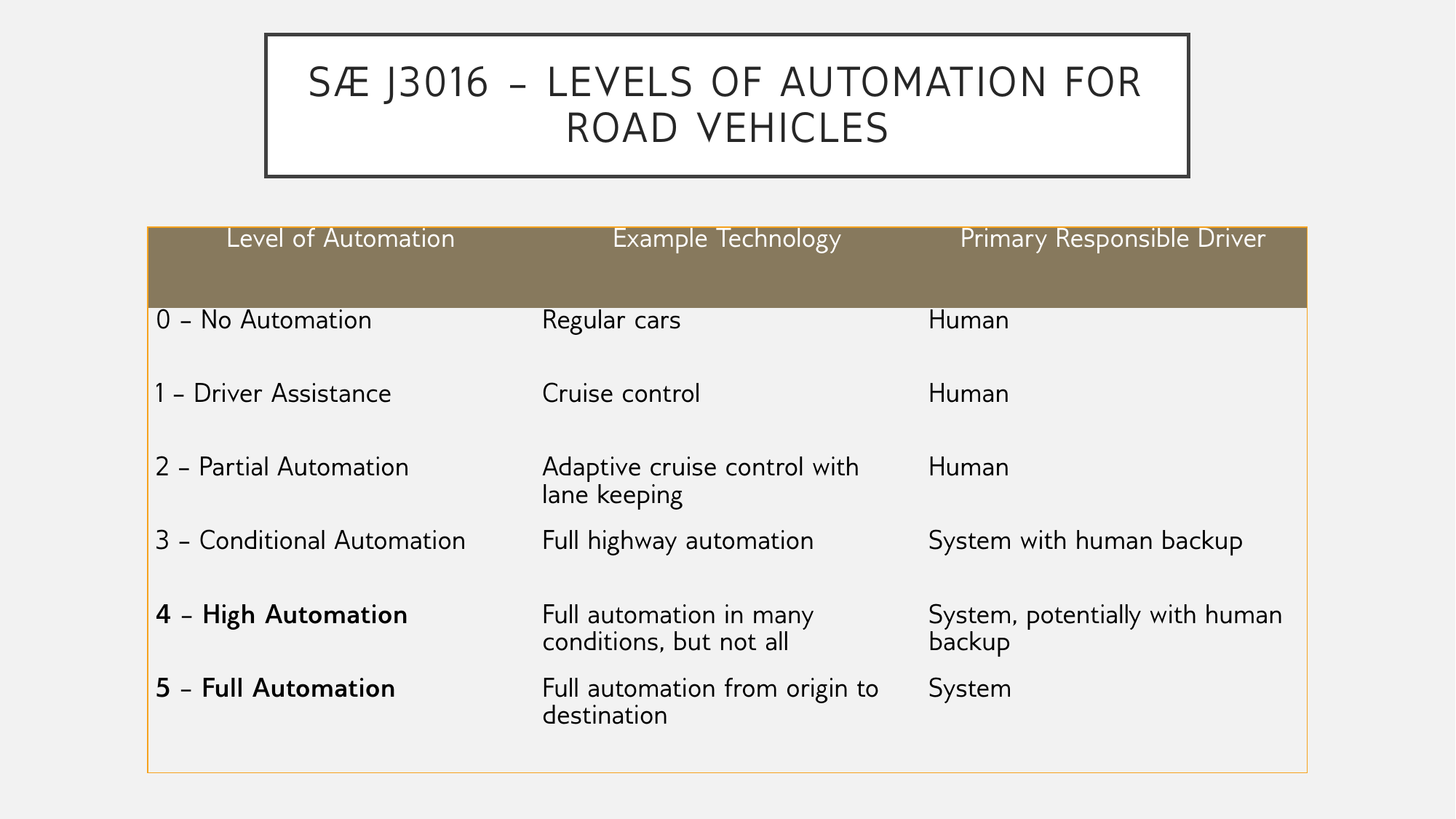

# SAE J3016 – Levels of Automation for Road vehicles
| Level of Automation | Example Technology | Primary Responsible Driver |
| --- | --- | --- |
| 0 – No Automation | Regular cars | Human |
| 1 – Driver Assistance | Cruise control | Human |
| 2 – Partial Automation | Adaptive cruise control with lane keeping | Human |
| 3 – Conditional Automation | Full highway automation | System with human backup |
| 4 – High Automation | Full automation in many conditions, but not all | System, potentially with human backup |
| 5 – Full Automation | Full automation from origin to destination | System |